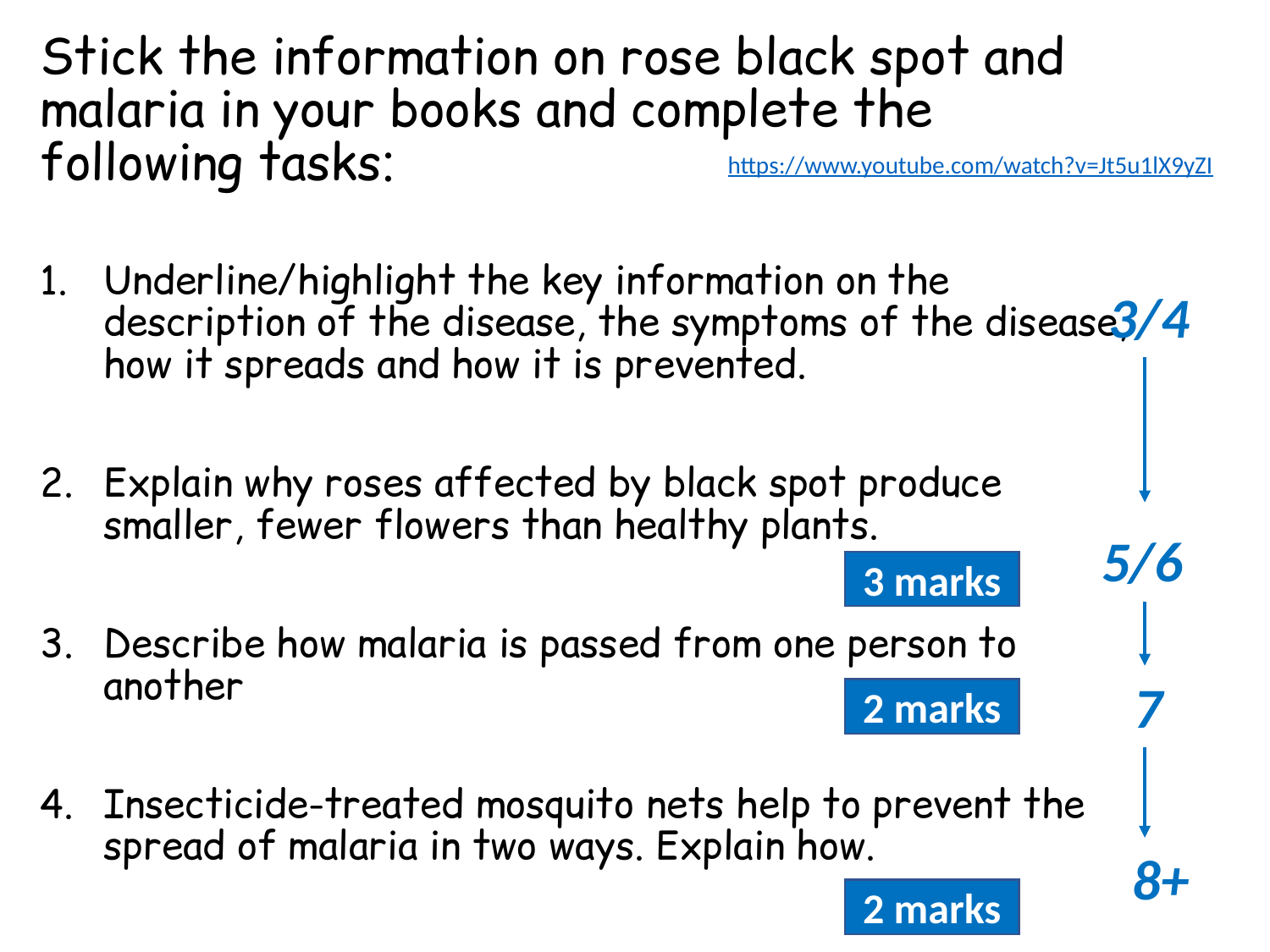

Stick the information on rose black spot and malaria in your books and complete the following tasks:

Underline/highlight the key information on the description of the disease, the symptoms of the disease, how it spreads and how it is prevented.

Explain why roses affected by black spot produce smaller, fewer flowers than healthy plants.

Describe how malaria is passed from one person to another

Insecticide-treated mosquito nets help to prevent the spread of malaria in two ways. Explain how.
https://www.youtube.com/watch?v=Jt5u1lX9yZI
3/4
5/6
3 marks
7
2 marks
8+
2 marks